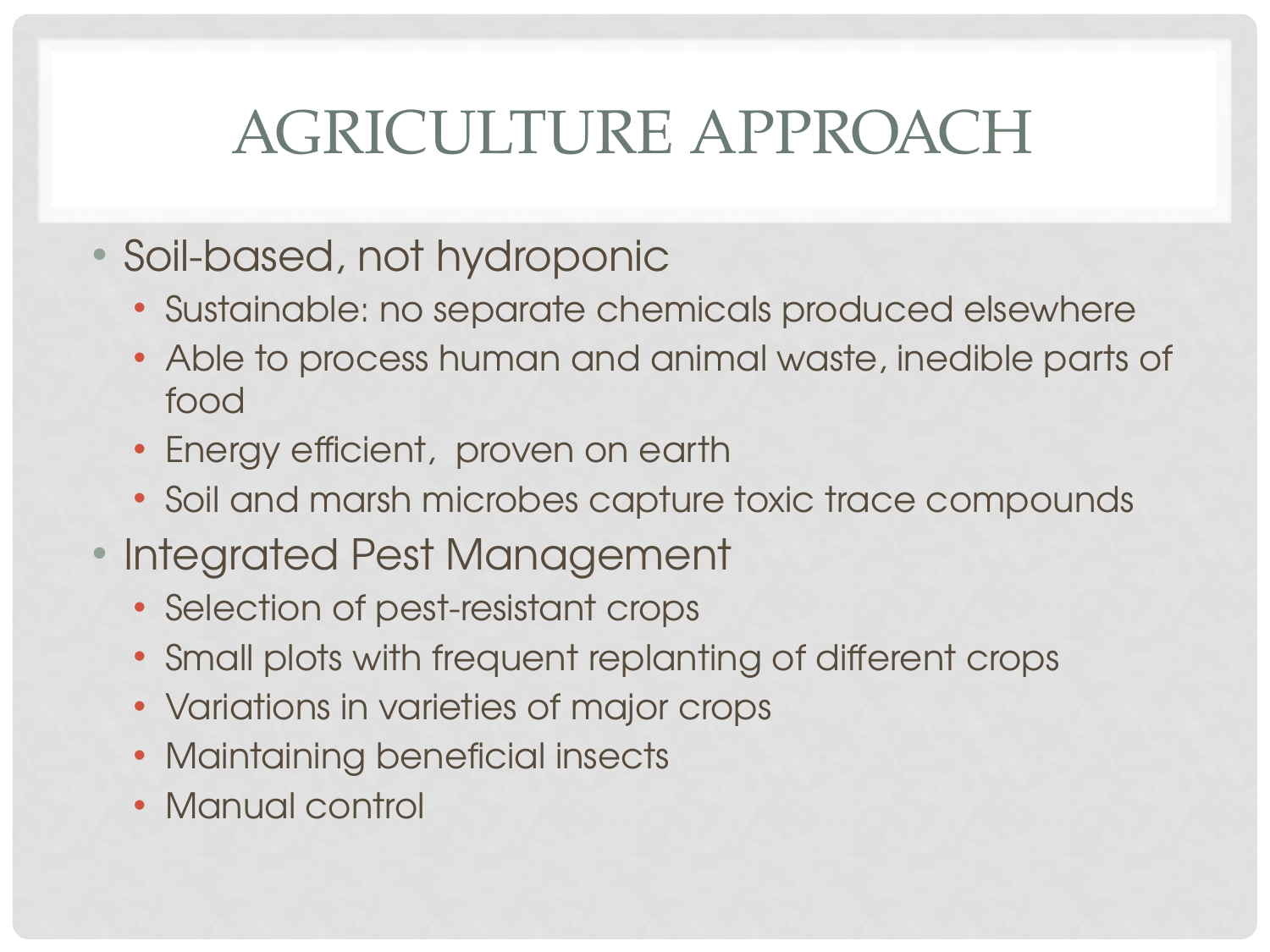

# Agriculture approach
Soil-based, not hydroponic
Sustainable: no separate chemicals produced elsewhere
Able to process human and animal waste, inedible parts of food
Energy efficient,  proven on earth
Soil and marsh microbes capture toxic trace compounds
Integrated Pest Management
Selection of pest-resistant crops
Small plots with frequent replanting of different crops
Variations in varieties of major crops
Maintaining beneficial insects
Manual control